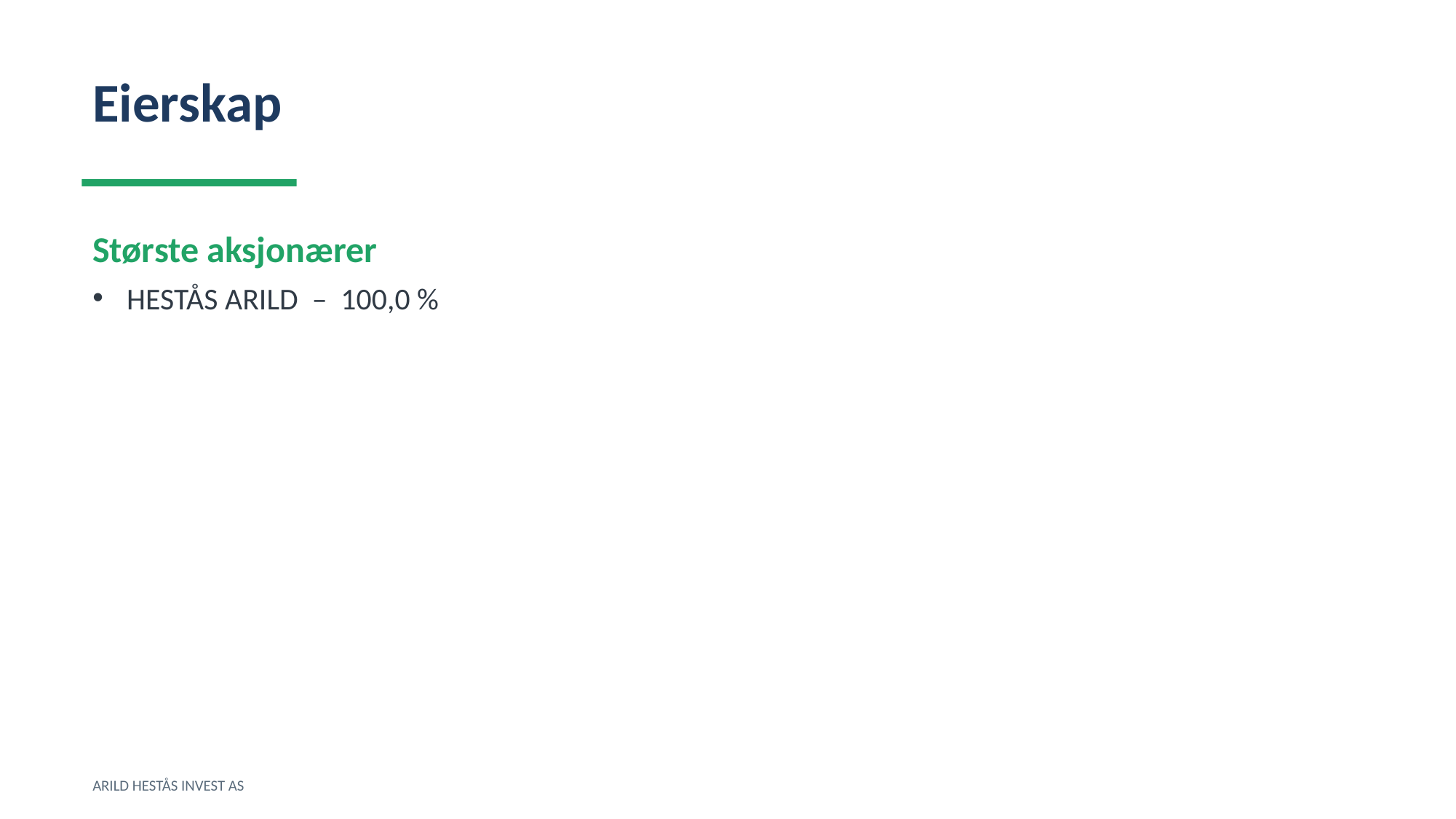

Eierskap

Største aksjonærer
HESTÅS ARILD  –  100,0 %
ARILD HESTÅS INVEST AS